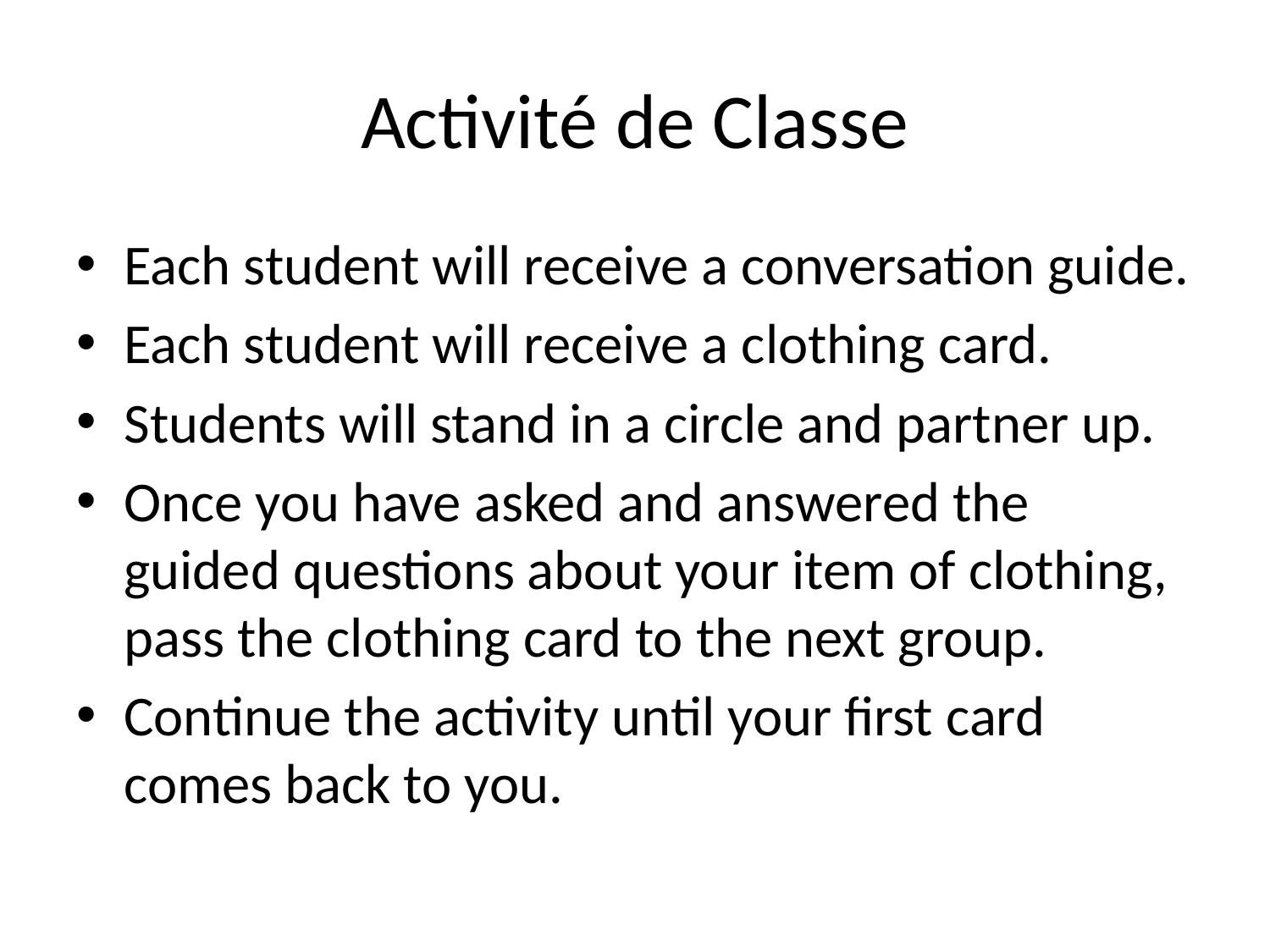

# Activité de Classe
Each student will receive a conversation guide.
Each student will receive a clothing card.
Students will stand in a circle and partner up.
Once you have asked and answered the guided questions about your item of clothing, pass the clothing card to the next group.
Continue the activity until your first card comes back to you.